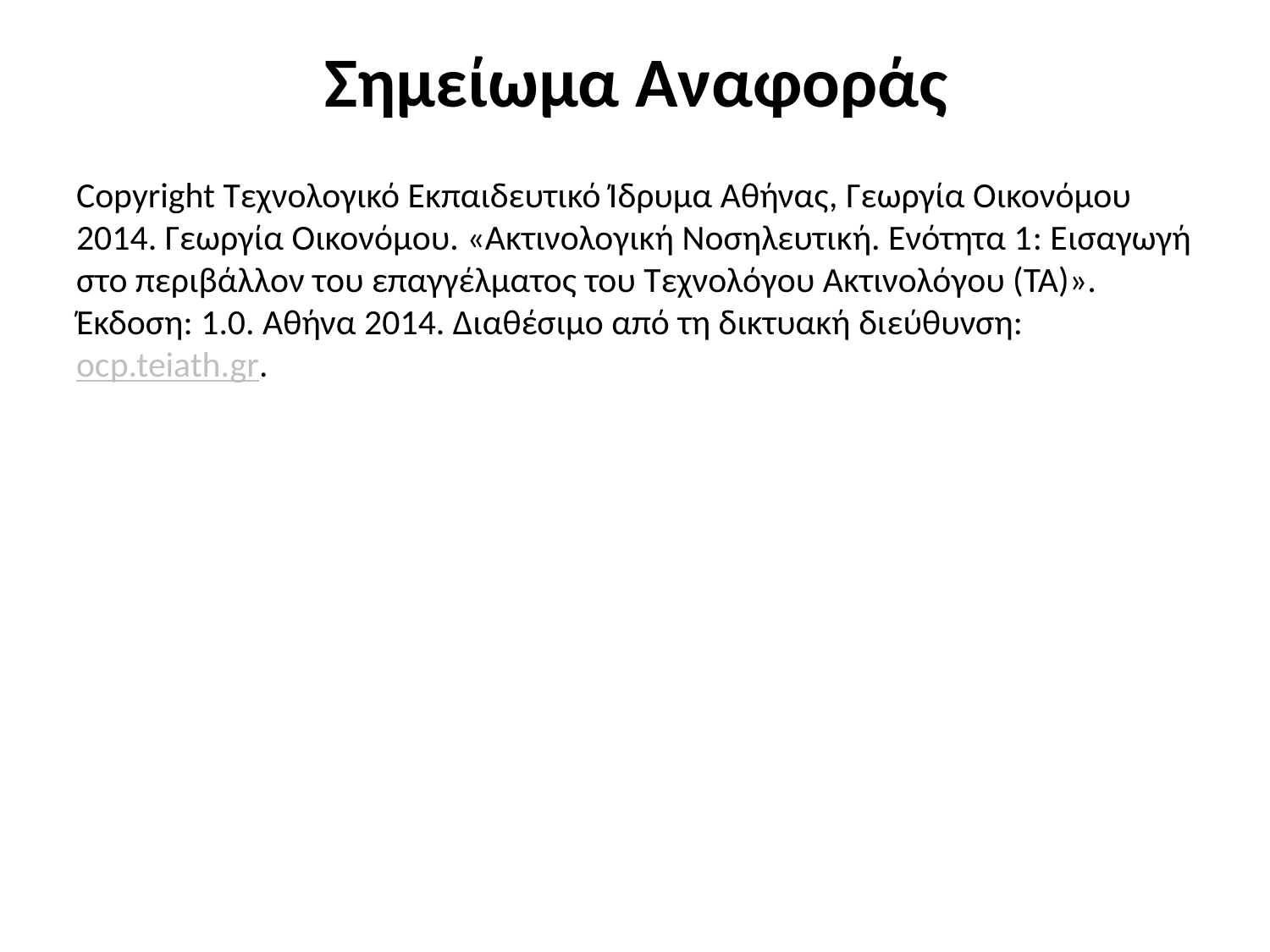

# Σημείωμα Αναφοράς
Copyright Τεχνολογικό Εκπαιδευτικό Ίδρυμα Αθήνας, Γεωργία Οικονόμου 2014. Γεωργία Οικονόμου. «Ακτινολογική Νοσηλευτική. Ενότητα 1: Εισαγωγή στο περιβάλλον του επαγγέλματος του Τεχνολόγου Ακτινολόγου (ΤΑ)». Έκδοση: 1.0. Αθήνα 2014. Διαθέσιμο από τη δικτυακή διεύθυνση: ocp.teiath.gr.